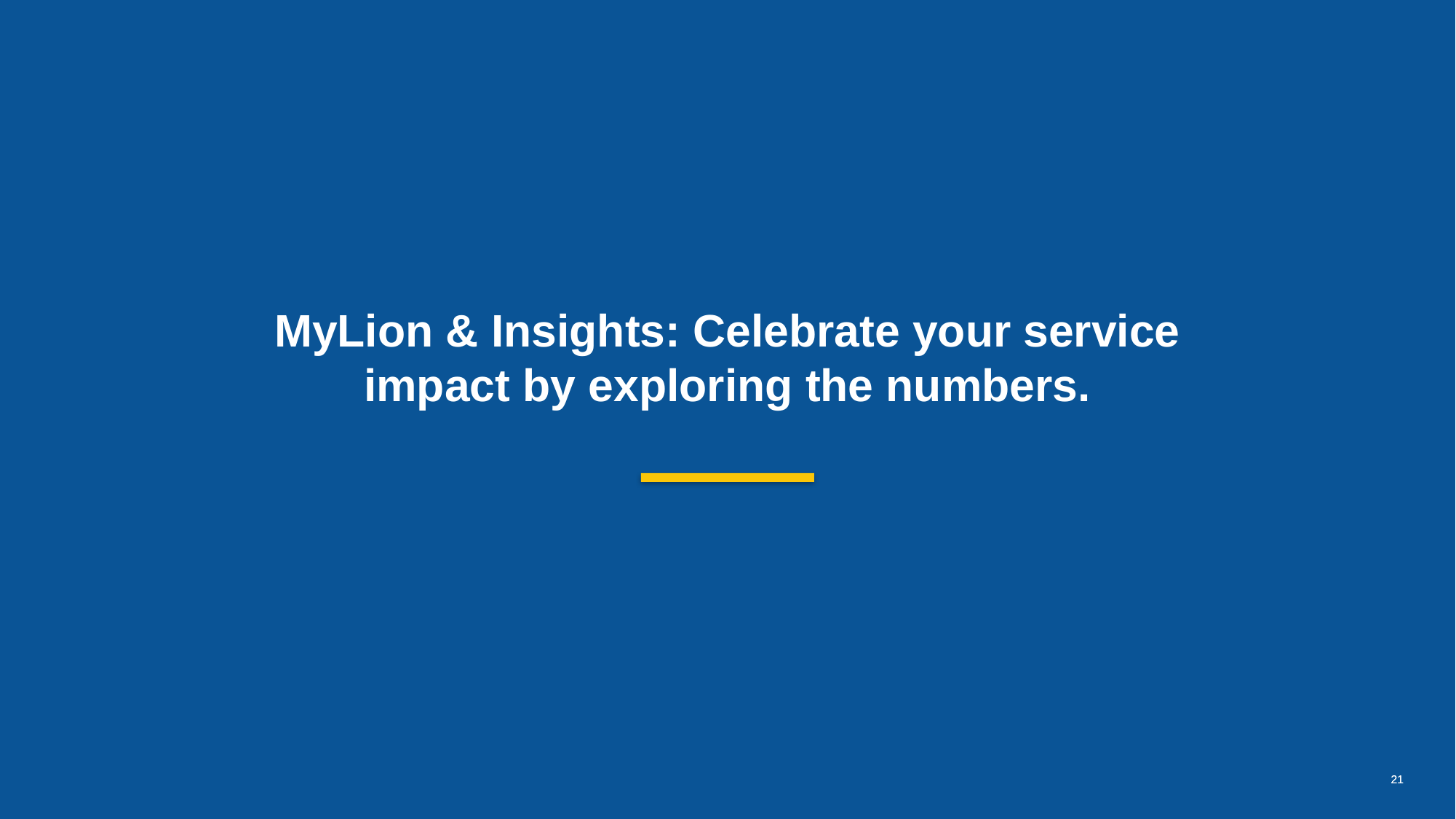

MyLion & Insights: Celebrate your service impact by exploring the numbers.